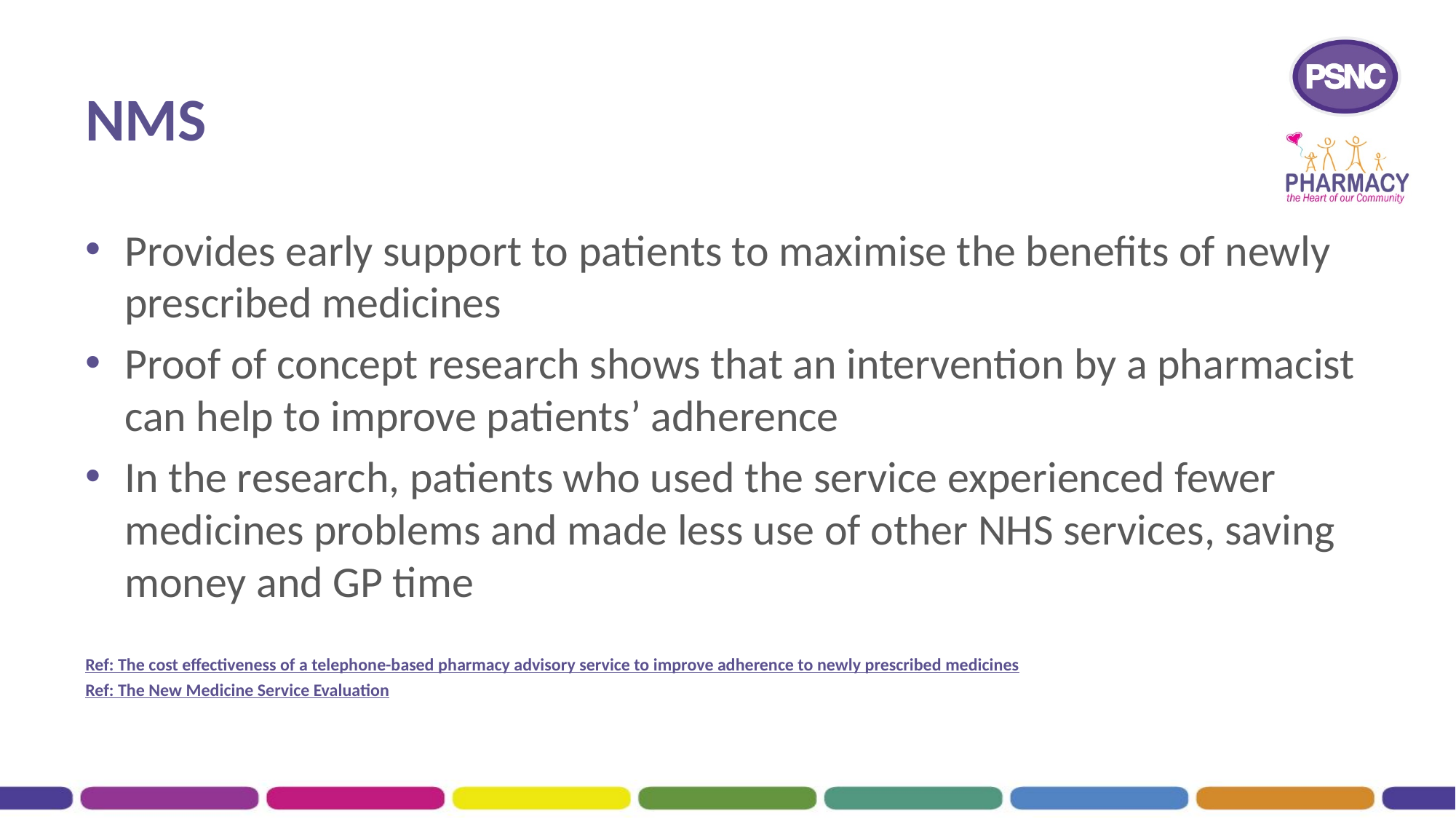

# NMS
Provides early support to patients to maximise the benefits of newly prescribed medicines
Proof of concept research shows that an intervention by a pharmacist can help to improve patients’ adherence
In the research, patients who used the service experienced fewer medicines problems and made less use of other NHS services, saving money and GP time

Ref: The cost effectiveness of a telephone-based pharmacy advisory service to improve adherence to newly prescribed medicines​
Ref: The New Medicine Service Evaluation